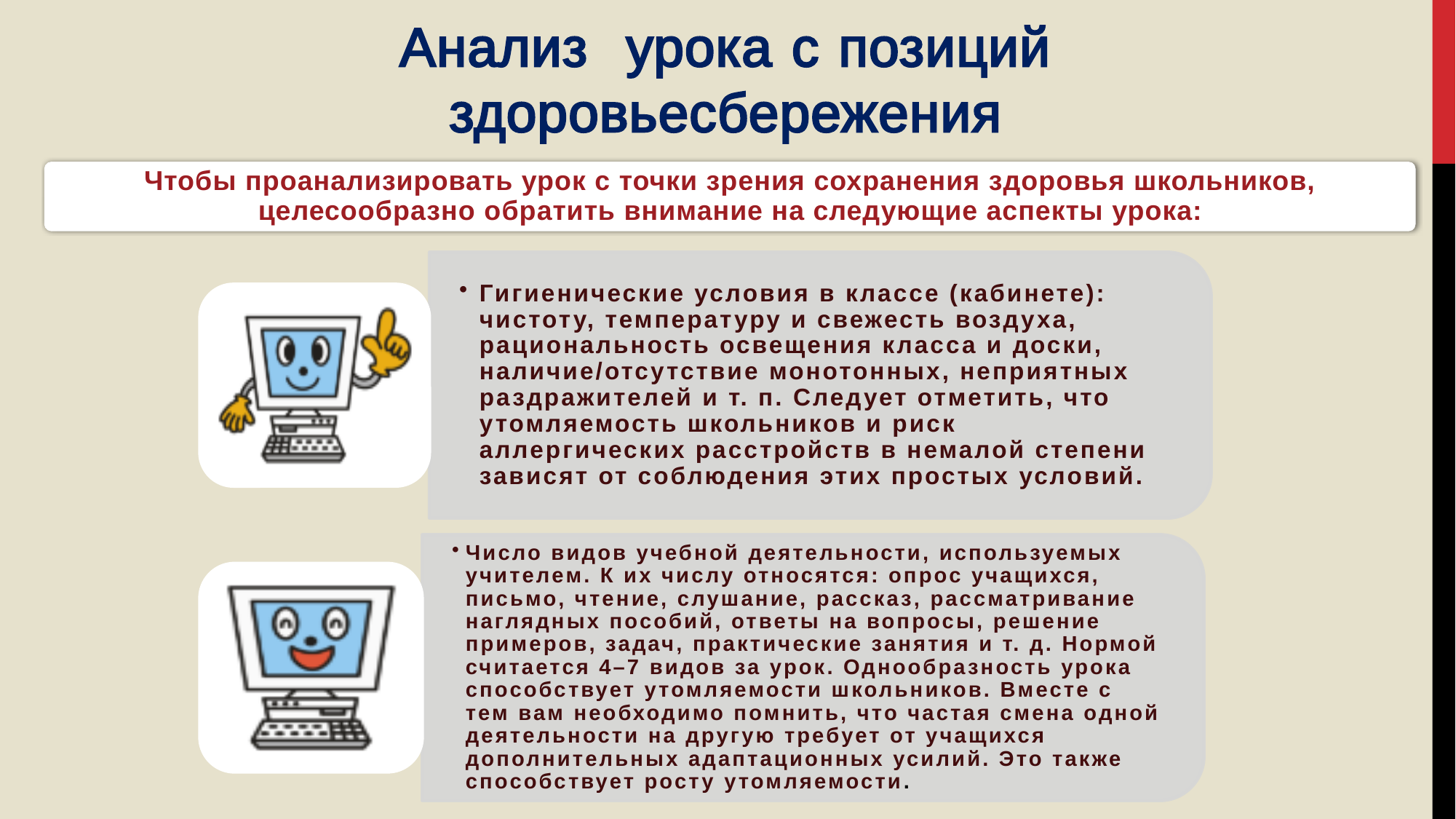

# Анализ  урока с позиций здоровьесбережения
Чтобы проанализировать урок с точки зрения сохранения здоровья школьников, целесообразно обратить внимание на следующие аспекты урока:
Гигиенические условия в классе (кабинете): чистоту, температуру и свежесть воздуха, рациональность освещения класса и доски, наличие/отсутствие монотонных, неприятных раздражителей и т. п. Следует отметить, что утомляемость школьников и риск аллергических расстройств в немалой степени зависят от соблюдения этих простых условий.

Число видов учебной деятельности, используемых учителем. К их числу относятся: опрос учащихся, письмо, чтение, слушание, рассказ, рассматривание наглядных пособий, ответы на вопросы, решение примеров, задач, практические занятия и т. д. Нормой считается 4–7 видов за урок. Однообразность урока способствует утомляемости школьников. Вместе с тем вам необходимо помнить, что частая смена одной деятельности на другую требует от учащихся дополнительных адаптационных усилий. Это также способствует росту утомляемости.